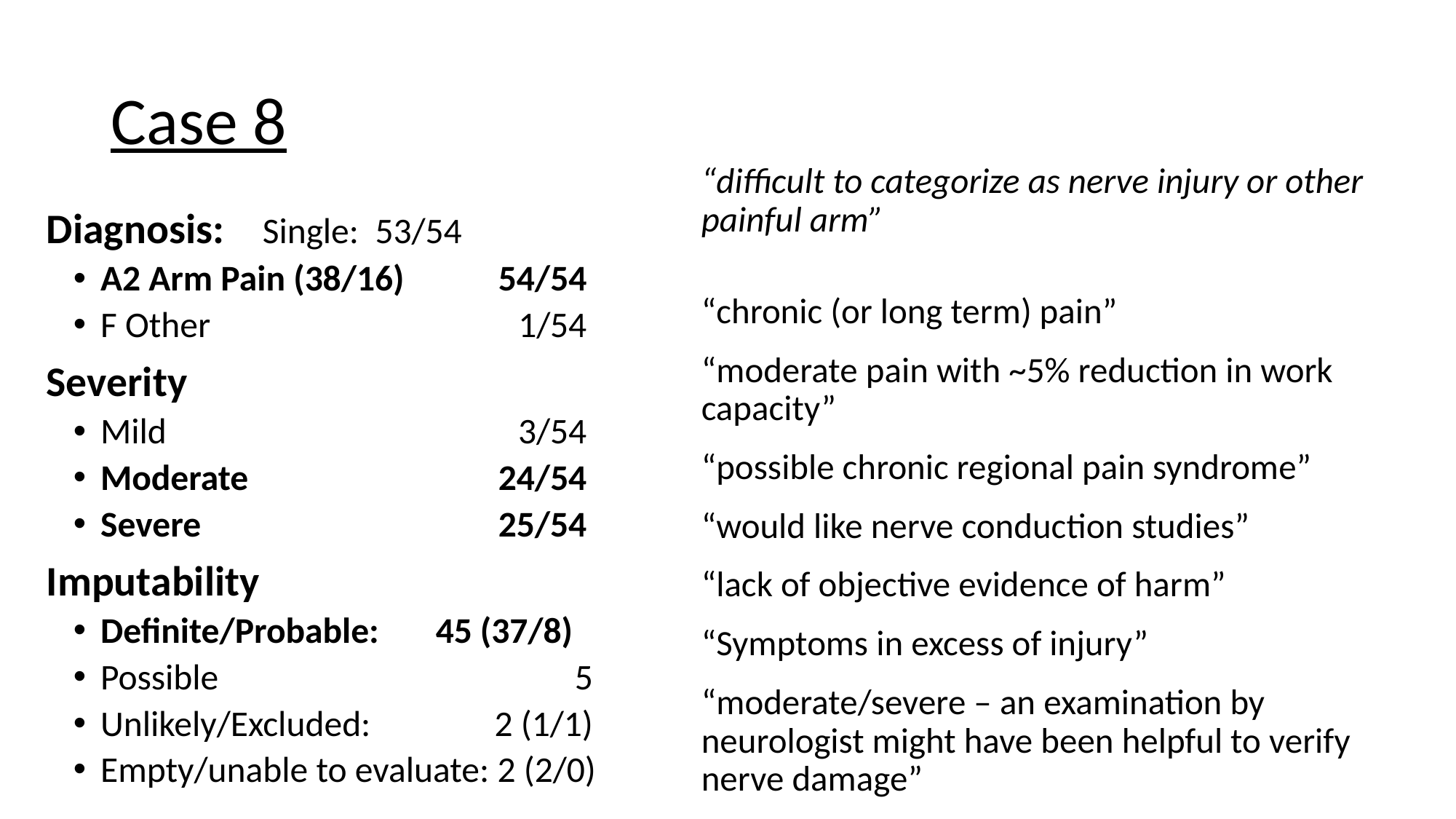

# Case 8
“difficult to categorize as nerve injury or other painful arm”

“chronic (or long term) pain”
“moderate pain with ~5% reduction in work capacity”
“possible chronic regional pain syndrome”
“would like nerve conduction studies”
“lack of objective evidence of harm”
“Symptoms in excess of injury”
“moderate/severe – an examination by neurologist might have been helpful to verify nerve damage”

Diagnosis:	Single:  53/54
A2 Arm Pain (38/16)	54/54
F Other 	1/54
Severity
Mild	  3/54
Moderate	 24/54
Severe	  25/54
Imputability
Definite/Probable:	45 (37/8)
Possible	5
Unlikely/Excluded:	2 (1/1)
Empty/unable to evaluate: 	2 (2/0)